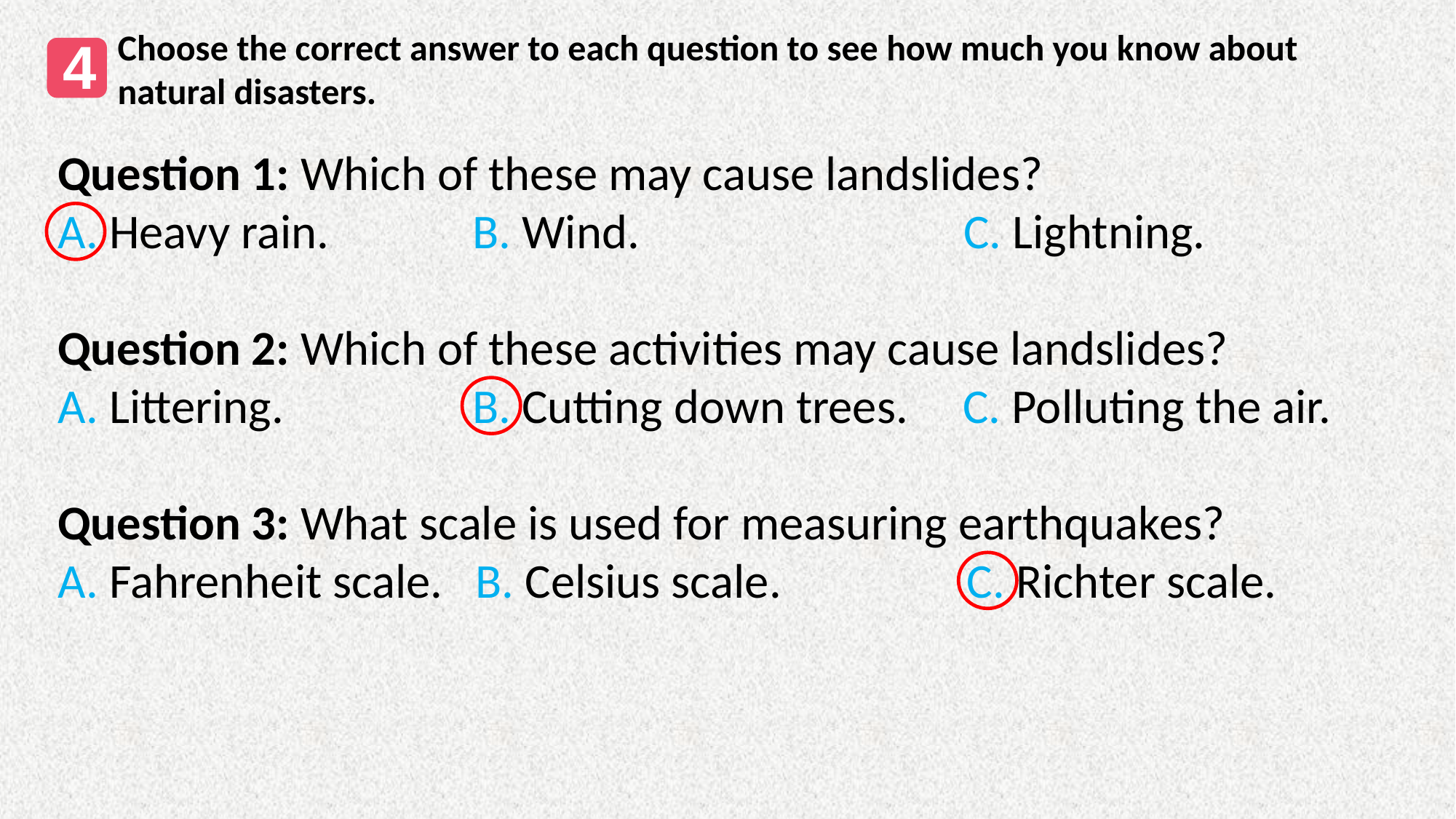

Choose the correct answer to each question to see how much you know about natural disasters.
4

Question 1: Which of these may cause landslides?
A. Heavy rain.	        B. Wind.			   C. Lightning.

Question 2: Which of these activities may cause landslides?
A. Littering.	        B. Cutting down trees.     C. Polluting the air.

Question 3: What scale is used for measuring earthquakes?
A. Fahrenheit scale.   B. Celsius scale.                 C. Richter scale.